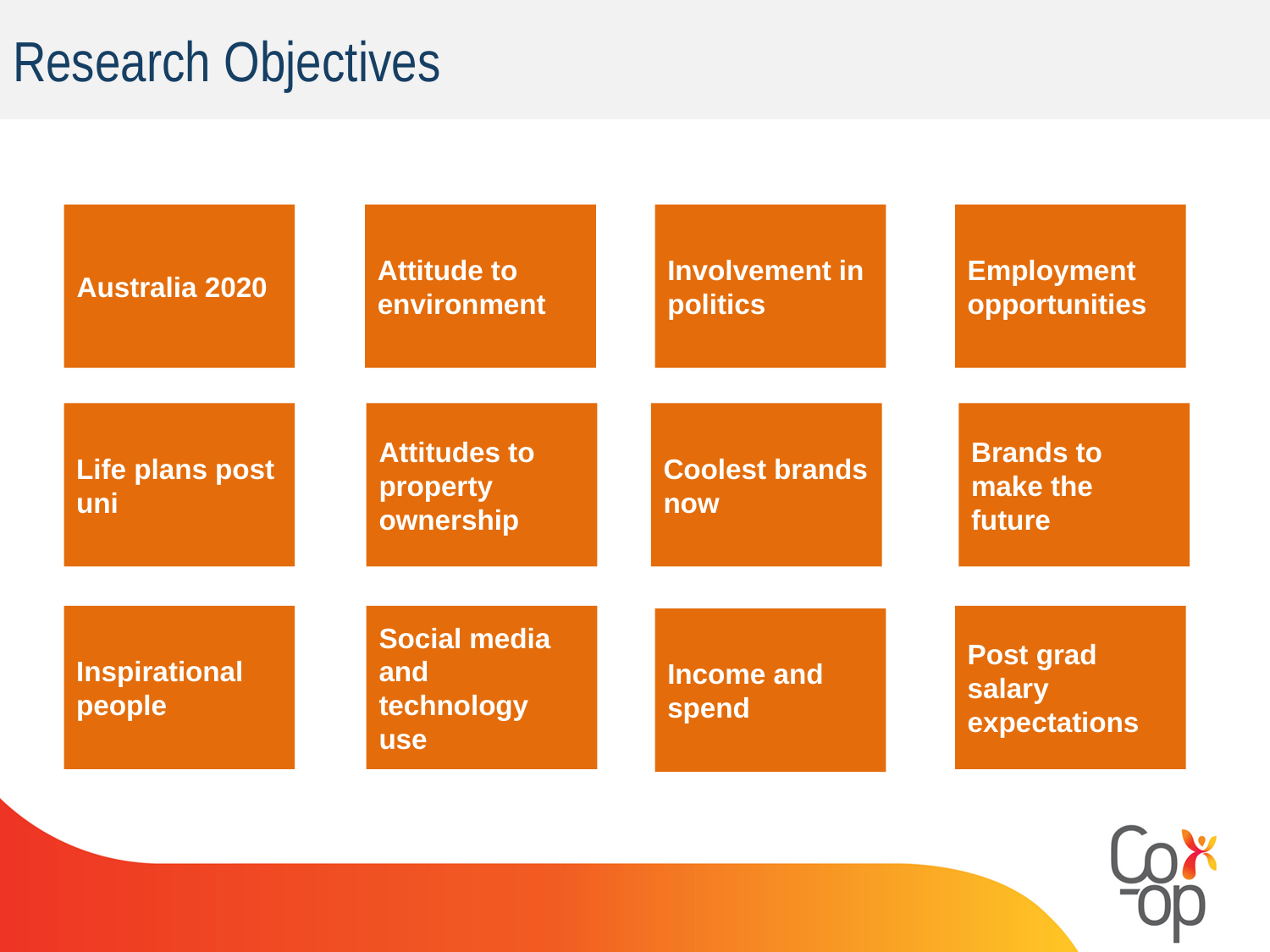

Research Objectives
Australia 2020
Attitude to environment
Involvement in politics
Employment opportunities
Life plans post uni
Attitudes to property ownership
Coolest brands now
Brands to make the future
Inspirational people
Social media and technology use
Post grad salary expectations
Income and spend